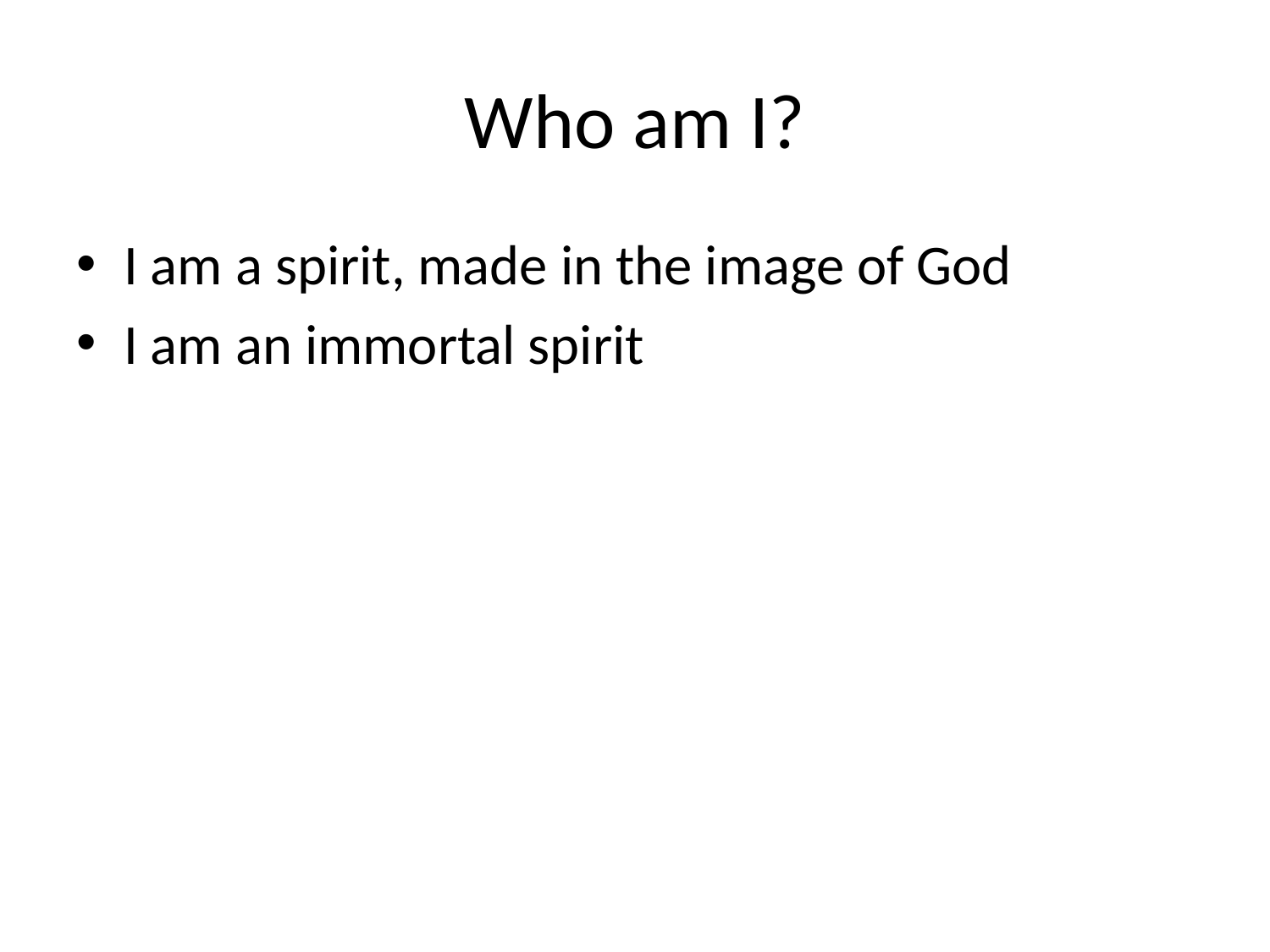

# Who am I?
I am a spirit, made in the image of God
I am an immortal spirit